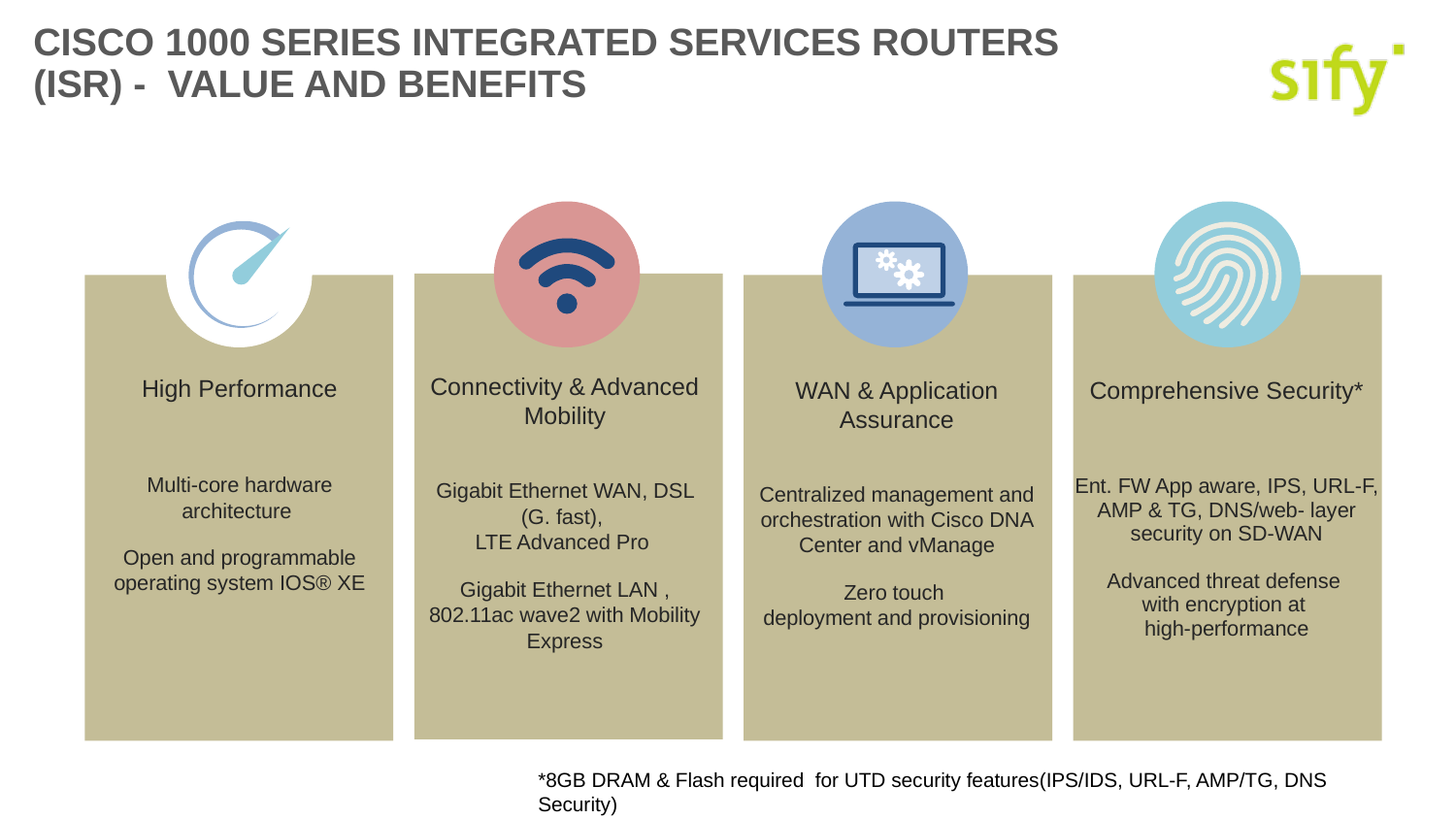

# Cisco 1000 Series Integrated Services Routers (isr) -  Value and Benefits

Connectivity & Advanced Mobility
Gigabit Ethernet WAN, DSL (G. fast),
LTE Advanced Pro
Gigabit Ethernet LAN , 802.11ac wave2 with Mobility Express

High Performance

Multi-core hardware architecture
Open and programmable operating system IOS® XE
WAN & Application Assurance
Centralized management and orchestration with Cisco DNA Center and vManage
Zero touch
deployment and provisioning
Comprehensive Security*

Ent. FW App aware, IPS, URL-F, AMP & TG, DNS/web- layer security on SD-WAN
Advanced threat defense
with encryption at
high-performance
*8GB DRAM & Flash required  for UTD security features(IPS/IDS, URL-F, AMP/TG, DNS Security)